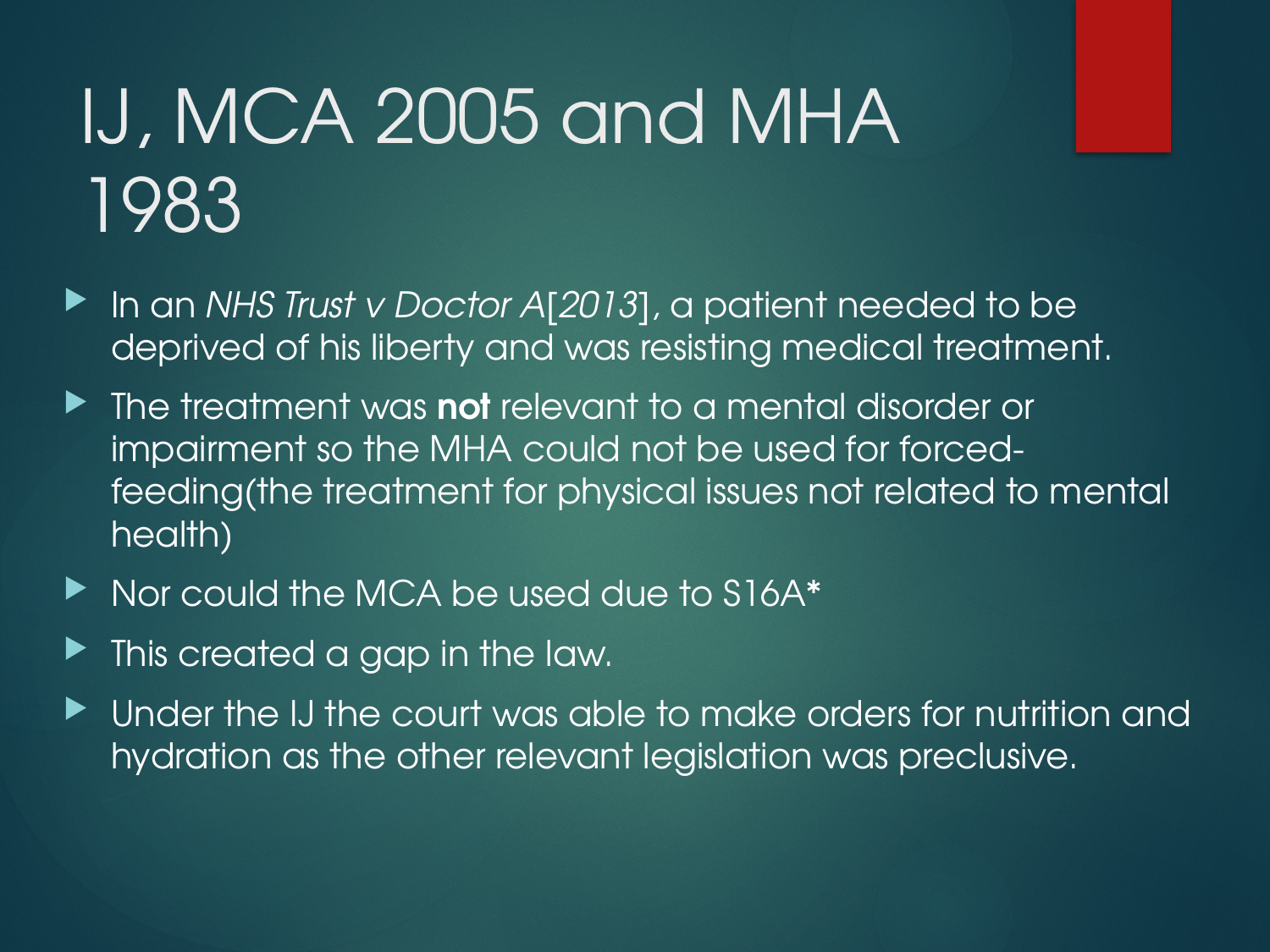

# IJ, MCA 2005 and MHA 1983
In an NHS Trust v Doctor A[2013], a patient needed to be deprived of his liberty and was resisting medical treatment.
The treatment was not relevant to a mental disorder or impairment so the MHA could not be used for forced-feeding(the treatment for physical issues not related to mental health)
Nor could the MCA be used due to S16A*
This created a gap in the law.
Under the IJ the court was able to make orders for nutrition and hydration as the other relevant legislation was preclusive.